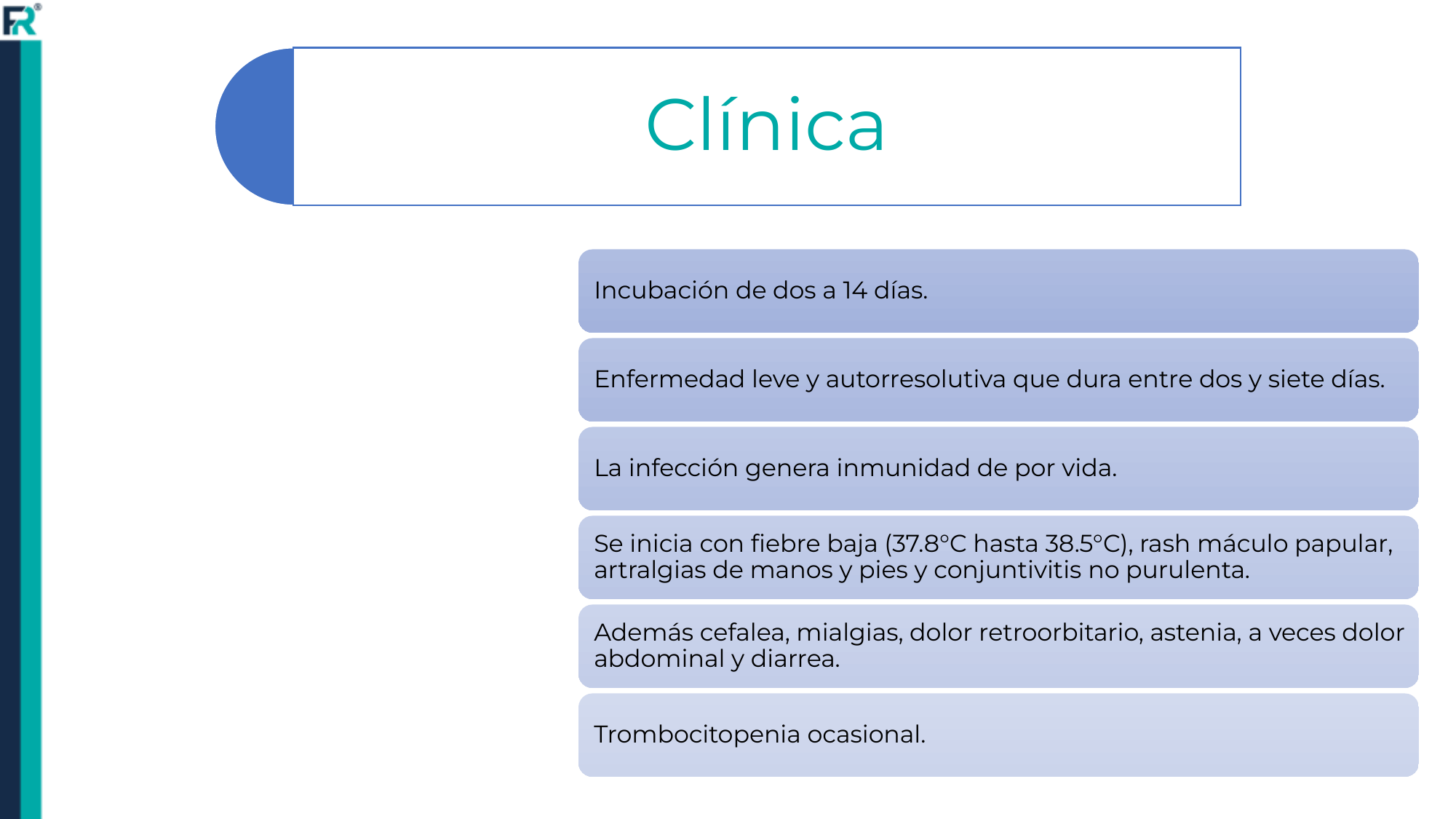

Clínica
Incubación de dos a 14 días.
Enfermedad leve y autorresolutiva que dura entre dos y siete días.
La infección genera inmunidad de por vida.
Se inicia con fiebre baja (37.8°C hasta 38.5°C), rash máculo papular, artralgias de manos y pies y conjuntivitis no purulenta.
Además cefalea, mialgias, dolor retroorbitario, astenia, a veces dolor abdominal y diarrea.
Trombocitopenia ocasional.